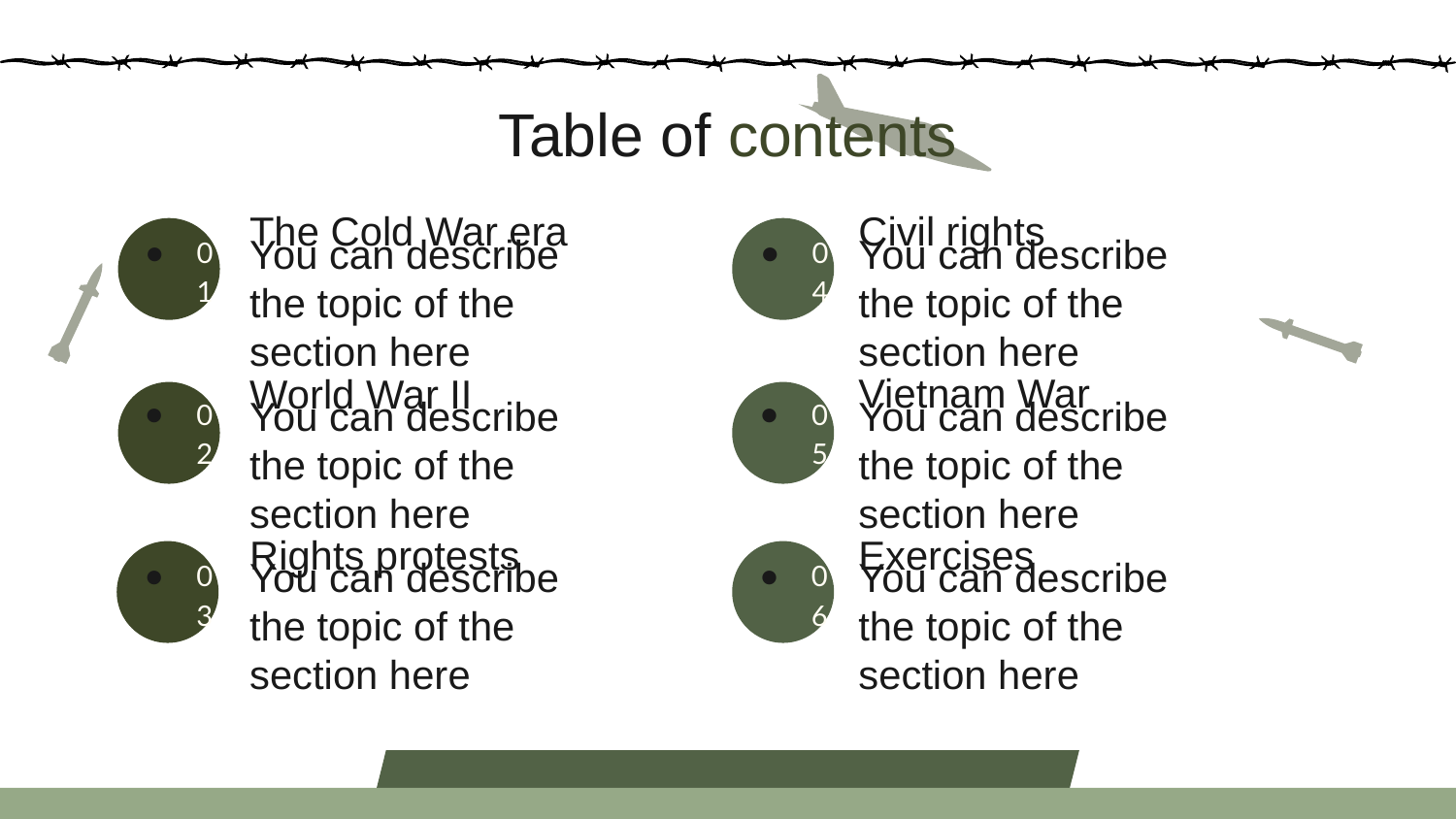

# Table of contents

The Cold War era
Civil rights

01
04
You can describe the topic of the section here
You can describe the topic of the section here

Vietnam War
World War II

02
05
You can describe the topic of the section here
You can describe the topic of the section here
Rights protests
Exercises

03
06
You can describe the topic of the section here
You can describe the topic of the section here